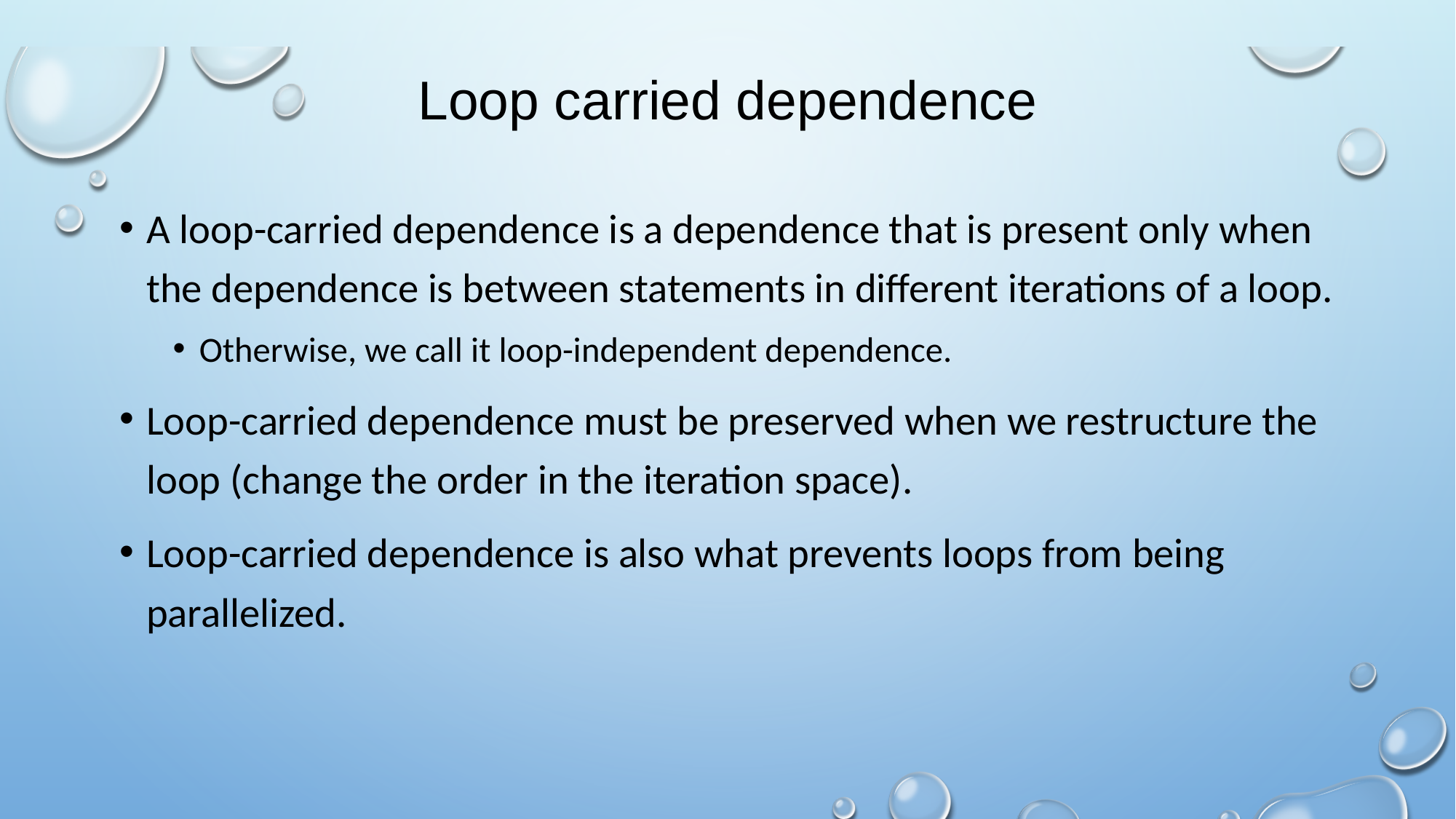

# Loop carried dependence
A loop-carried dependence is a dependence that is present only when the dependence is between statements in different iterations of a loop.
Otherwise, we call it loop-independent dependence.
Loop-carried dependence must be preserved when we restructure the loop (change the order in the iteration space).
Loop-carried dependence is also what prevents loops from being parallelized.